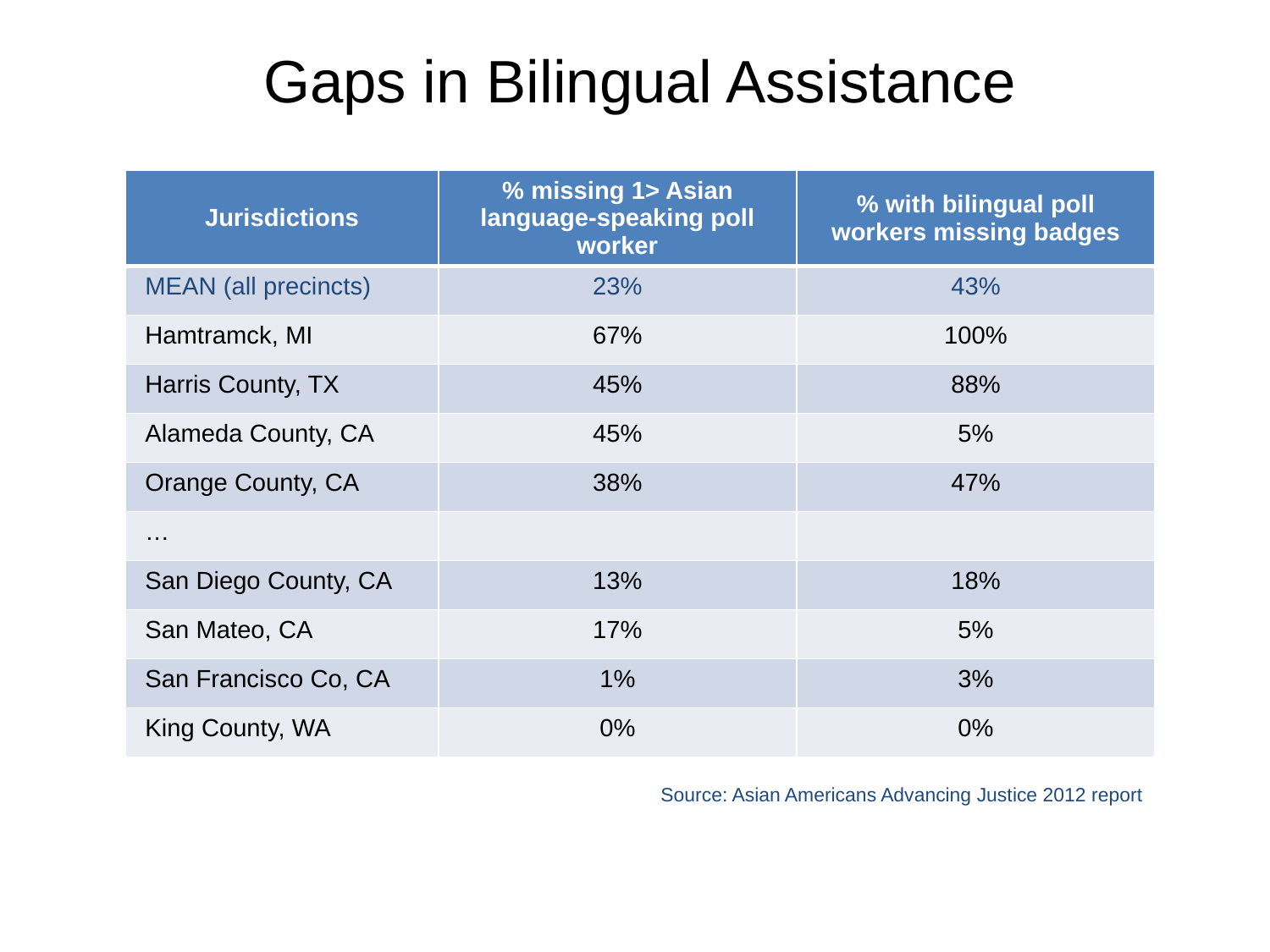

# Gaps in Bilingual Assistance
| Jurisdictions | % missing 1> Asian language-speaking poll worker | % with bilingual poll workers missing badges |
| --- | --- | --- |
| MEAN (all precincts) | 23% | 43% |
| Hamtramck, MI | 67% | 100% |
| Harris County, TX | 45% | 88% |
| Alameda County, CA | 45% | 5% |
| Orange County, CA | 38% | 47% |
| … |  |  |
| San Diego County, CA | 13% | 18% |
| San Mateo, CA | 17% | 5% |
| San Francisco Co, CA | 1% | 3% |
| King County, WA | 0% | 0% |
Source: Asian Americans Advancing Justice 2012 report